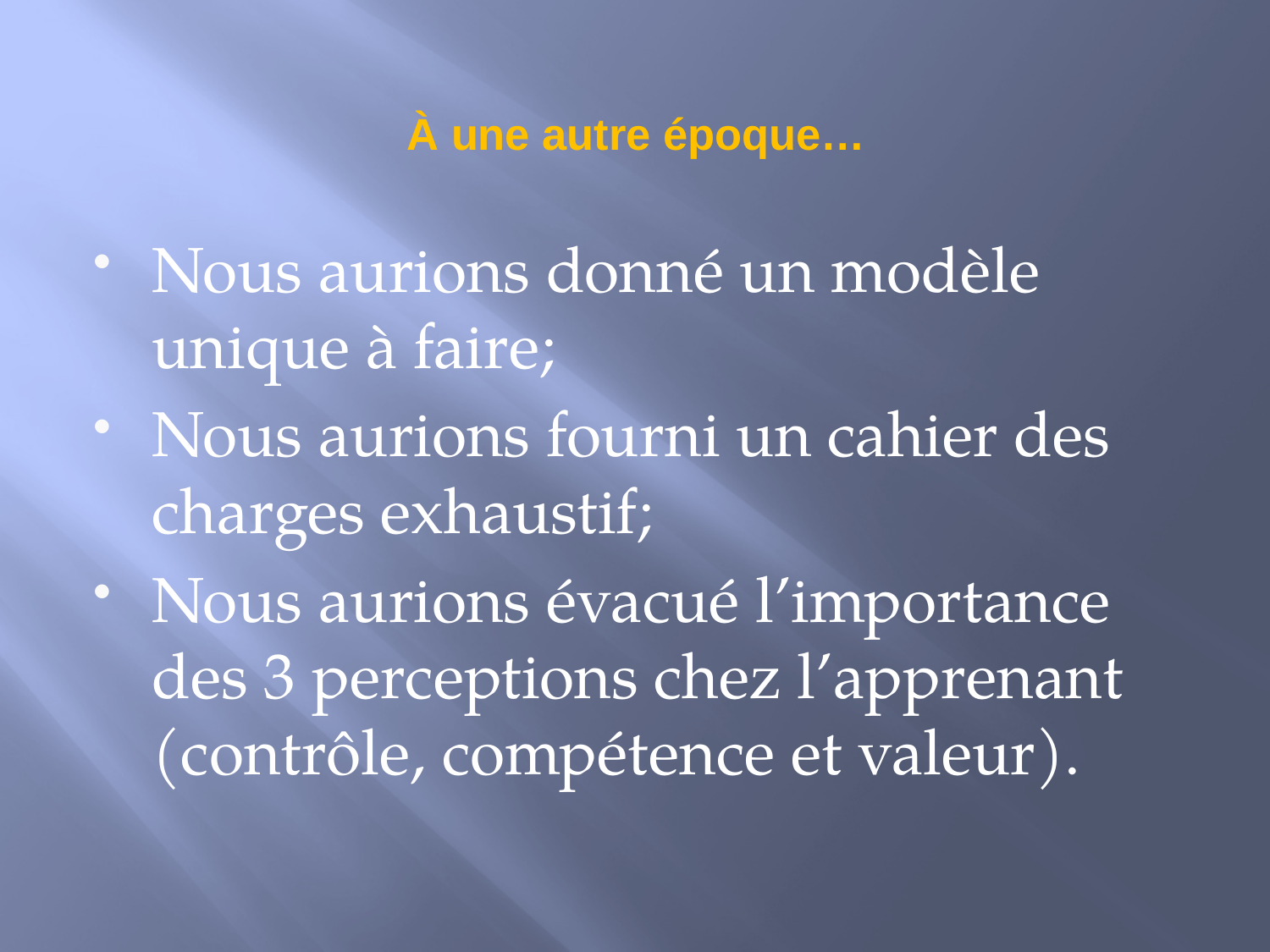

# À une autre époque…
Nous aurions donné un modèle unique à faire;
Nous aurions fourni un cahier des charges exhaustif;
Nous aurions évacué l’importance des 3 perceptions chez l’apprenant (contrôle, compétence et valeur).